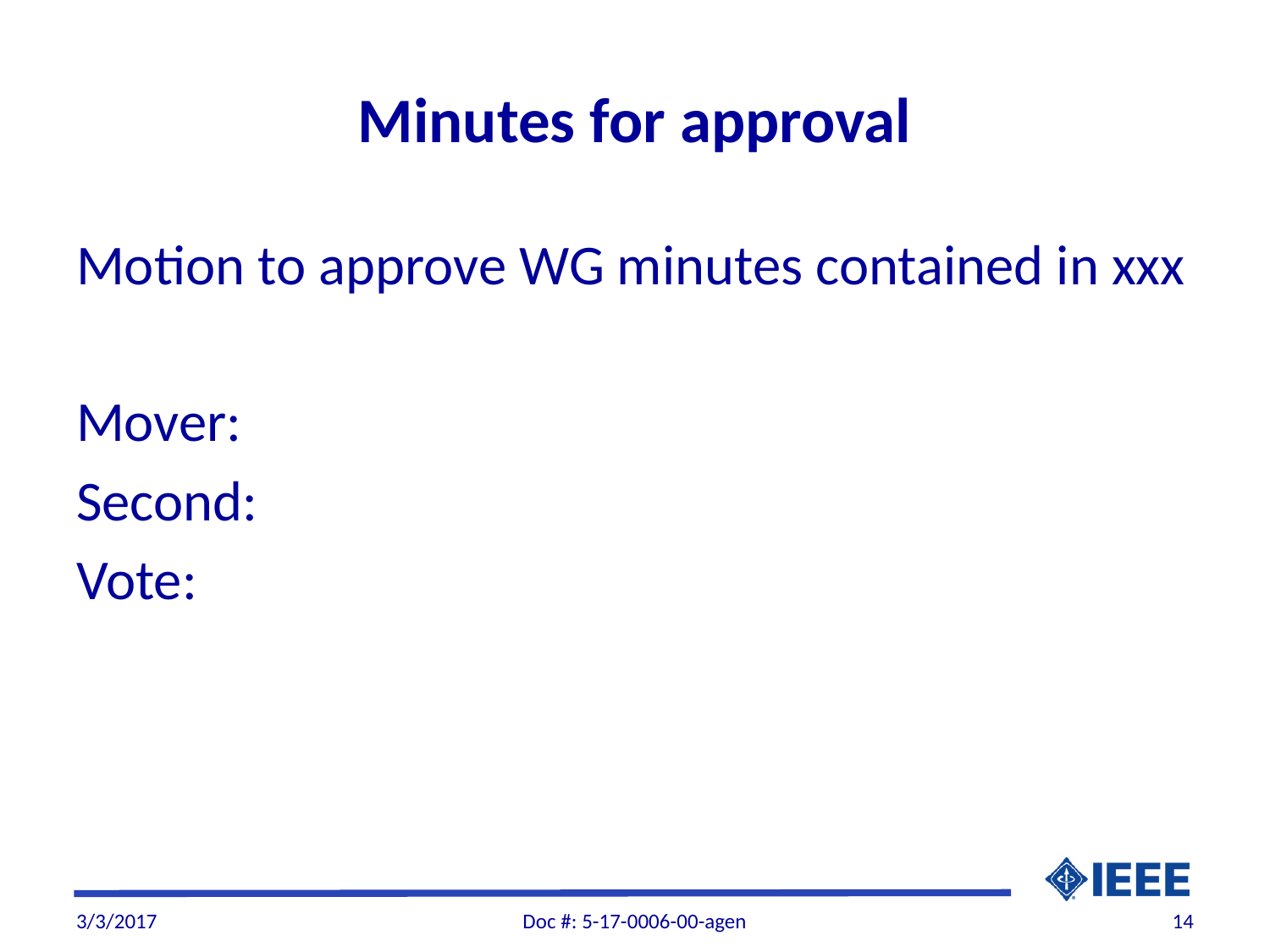

# Minutes for approval
Motion to approve WG minutes contained in xxx

Mover:
Second:
Vote:

3/3/2017
Doc #: 5-17-0006-00-agen
14